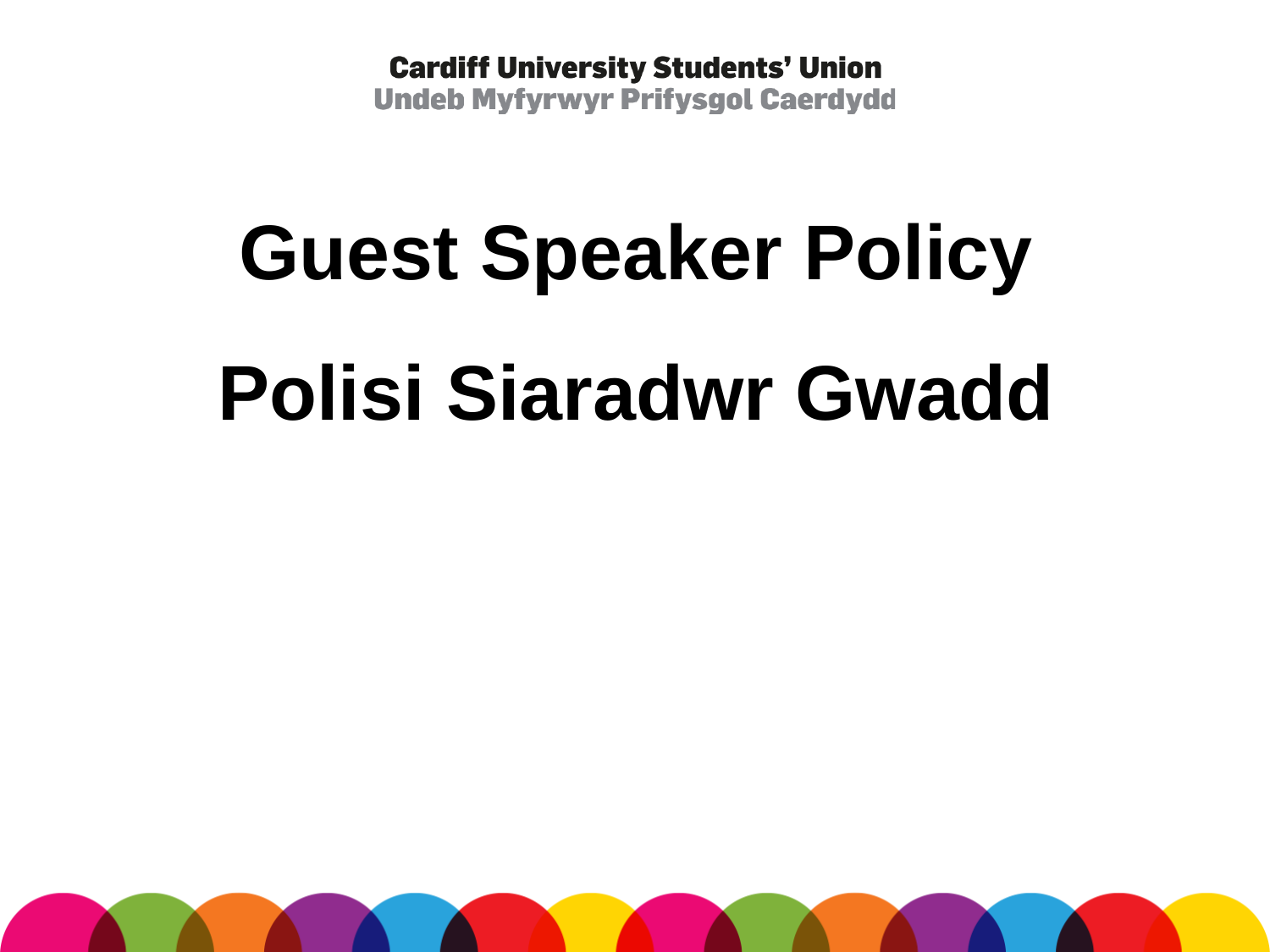

Guest Speaker Policy
# Polisi Siaradwr Gwadd